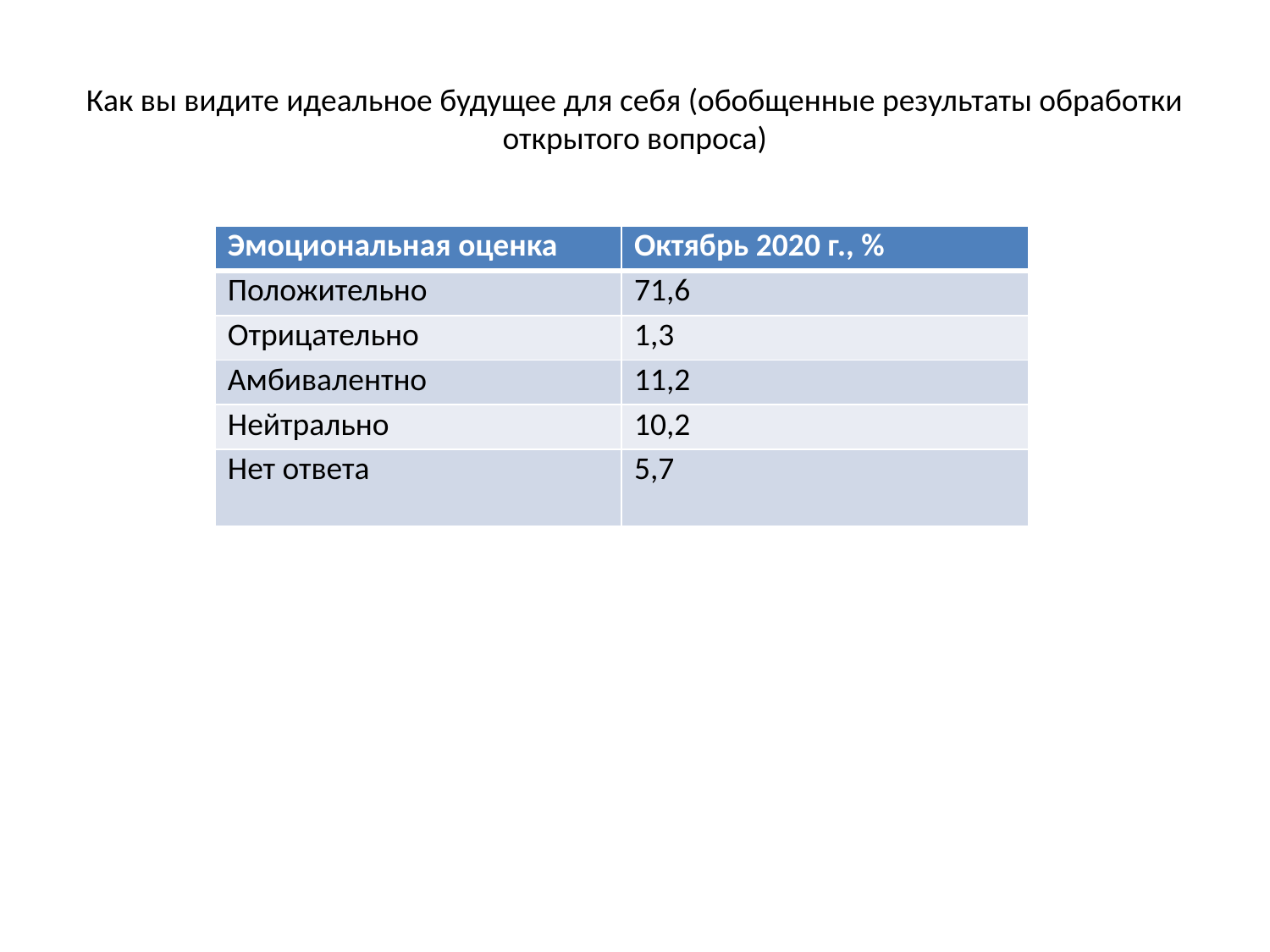

# Как вы видите идеальное будущее для себя (обобщенные результаты обработки открытого вопроса)
| Эмоциональная оценка | Октябрь 2020 г., % |
| --- | --- |
| Положительно | 71,6 |
| Отрицательно | 1,3 |
| Амбивалентно | 11,2 |
| Нейтрально | 10,2 |
| Нет ответа | 5,7 |